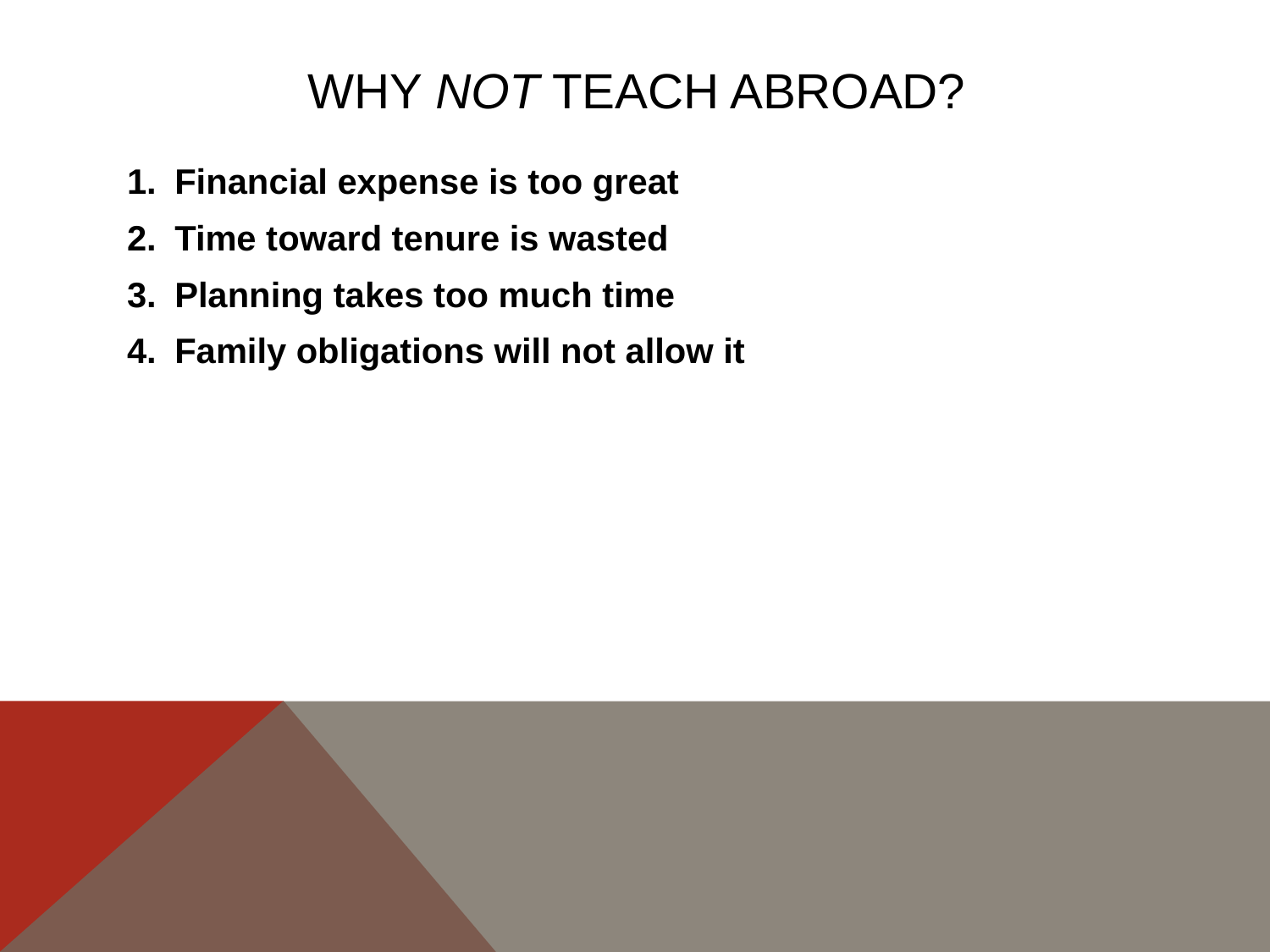

# Why not teach abroad?
Financial expense is too great
Time toward tenure is wasted
Planning takes too much time
Family obligations will not allow it